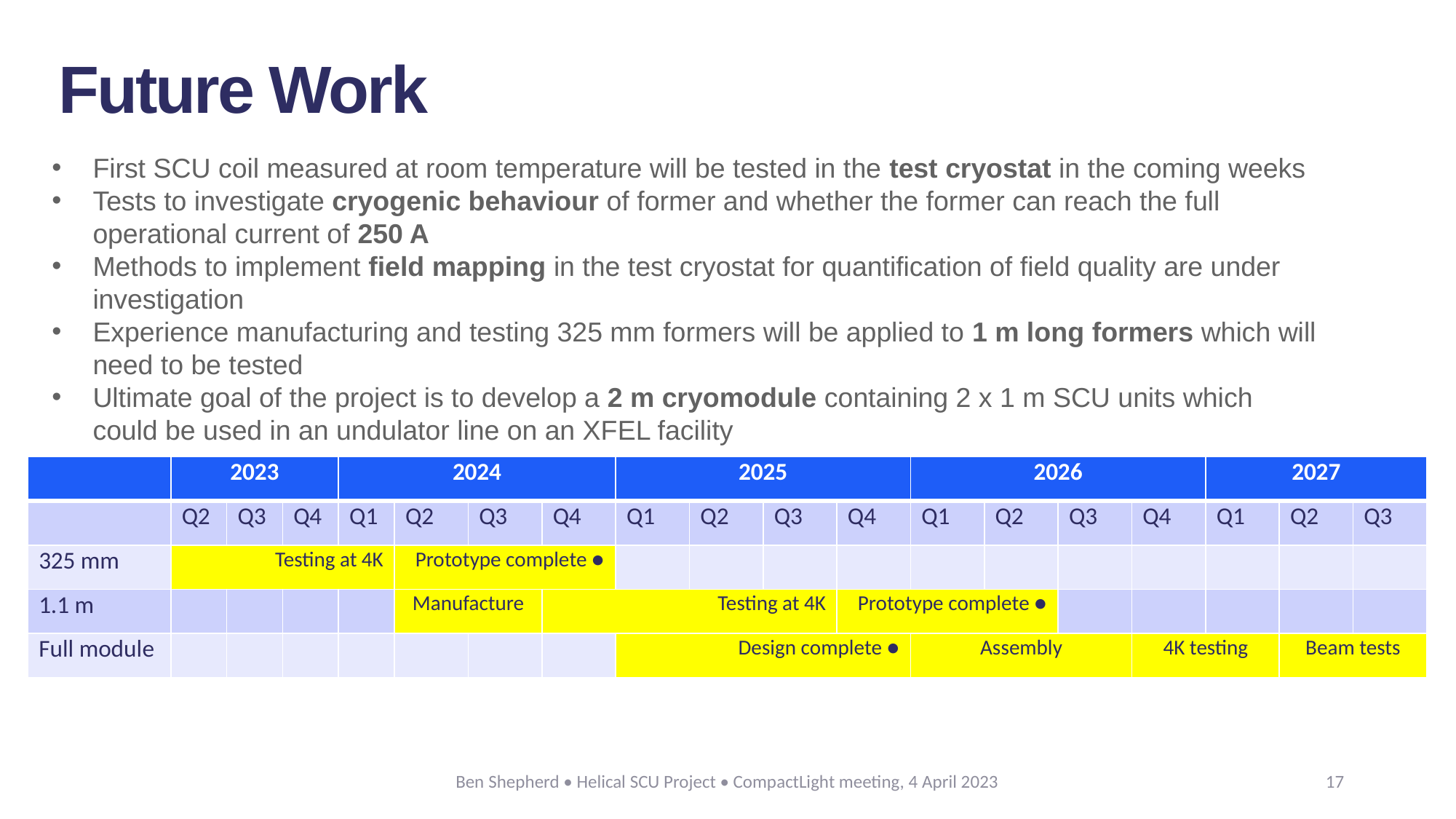

Future Work
First SCU coil measured at room temperature will be tested in the test cryostat in the coming weeks
Tests to investigate cryogenic behaviour of former and whether the former can reach the full operational current of 250 A
Methods to implement field mapping in the test cryostat for quantification of field quality are under investigation
Experience manufacturing and testing 325 mm formers will be applied to 1 m long formers which will need to be tested
Ultimate goal of the project is to develop a 2 m cryomodule containing 2 x 1 m SCU units which could be used in an undulator line on an XFEL facility
|  | 2023 |  |  | 2024 |  |  |  | 2025 |  |  |  | 2026 |  |  |  | 2027 |  |  |
| --- | --- | --- | --- | --- | --- | --- | --- | --- | --- | --- | --- | --- | --- | --- | --- | --- | --- | --- |
|  | Q2 | Q3 | Q4 | Q1 | Q2 | Q3 | Q4 | Q1 | Q2 | Q3 | Q4 | Q1 | Q2 | Q3 | Q4 | Q1 | Q2 | Q3 |
| 325 mm | Testing at 4K |  |  |  | Prototype complete ● |  |  |  |  |  |  |  |  |  |  |  |  |  |
| 1.1 m |  |  |  |  | Manufacture |  | Testing at 4K |  |  |  | Prototype complete ● |  |  |  |  |  |  |  |
| Full module |  |  |  |  |  |  |  | Design complete ● |  |  |  | Assembly |  |  | 4K testing |  | Beam tests |  |
Ben Shepherd • Helical SCU Project • CompactLight meeting, 4 April 2023
17